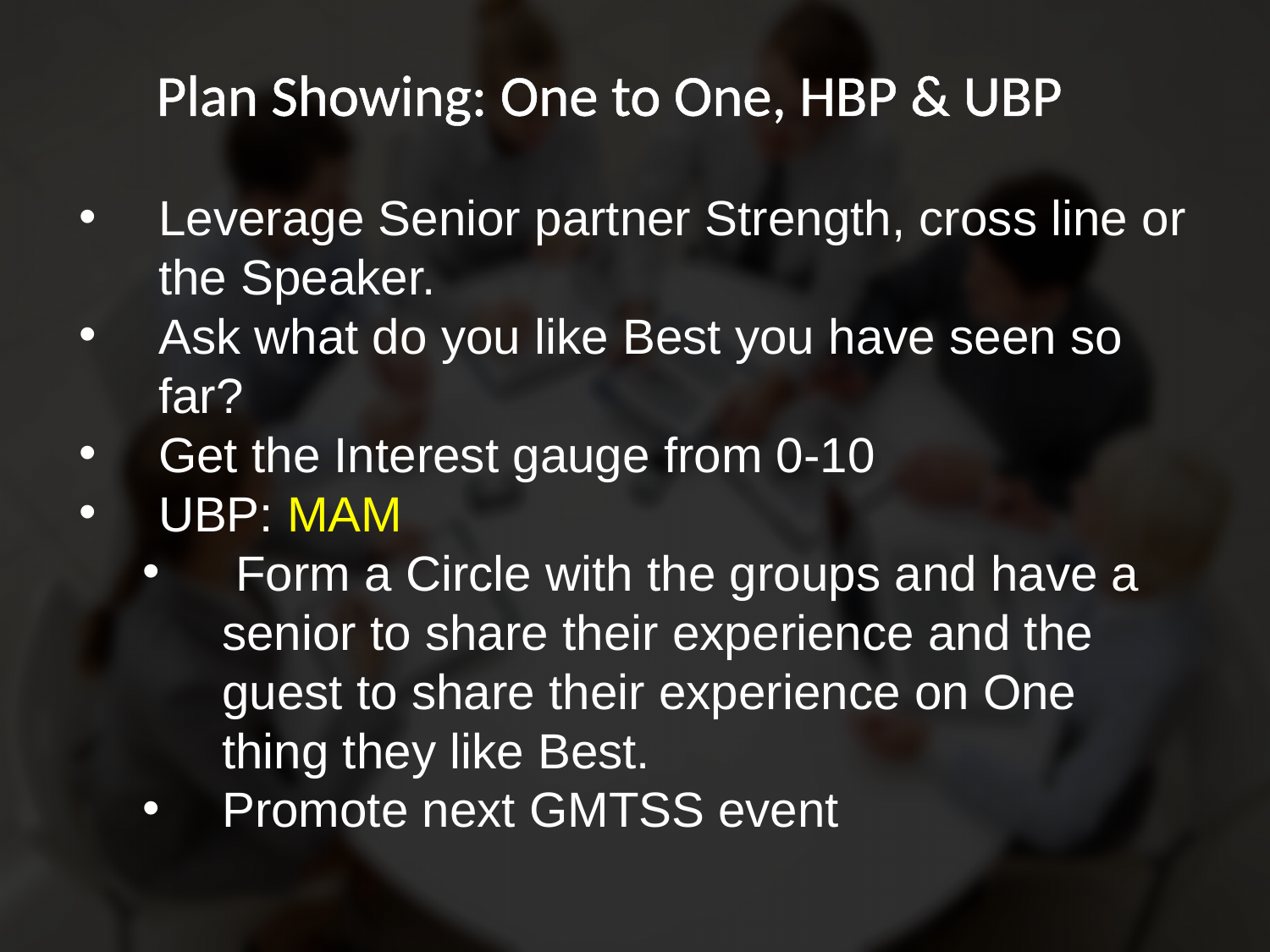

Plan Showing: One to One, HBP & UBP
Leverage Senior partner Strength, cross line or the Speaker.
Ask what do you like Best you have seen so far?
Get the Interest gauge from 0-10
UBP: MAM
 Form a Circle with the groups and have a senior to share their experience and the guest to share their experience on One thing they like Best.
Promote next GMTSS event